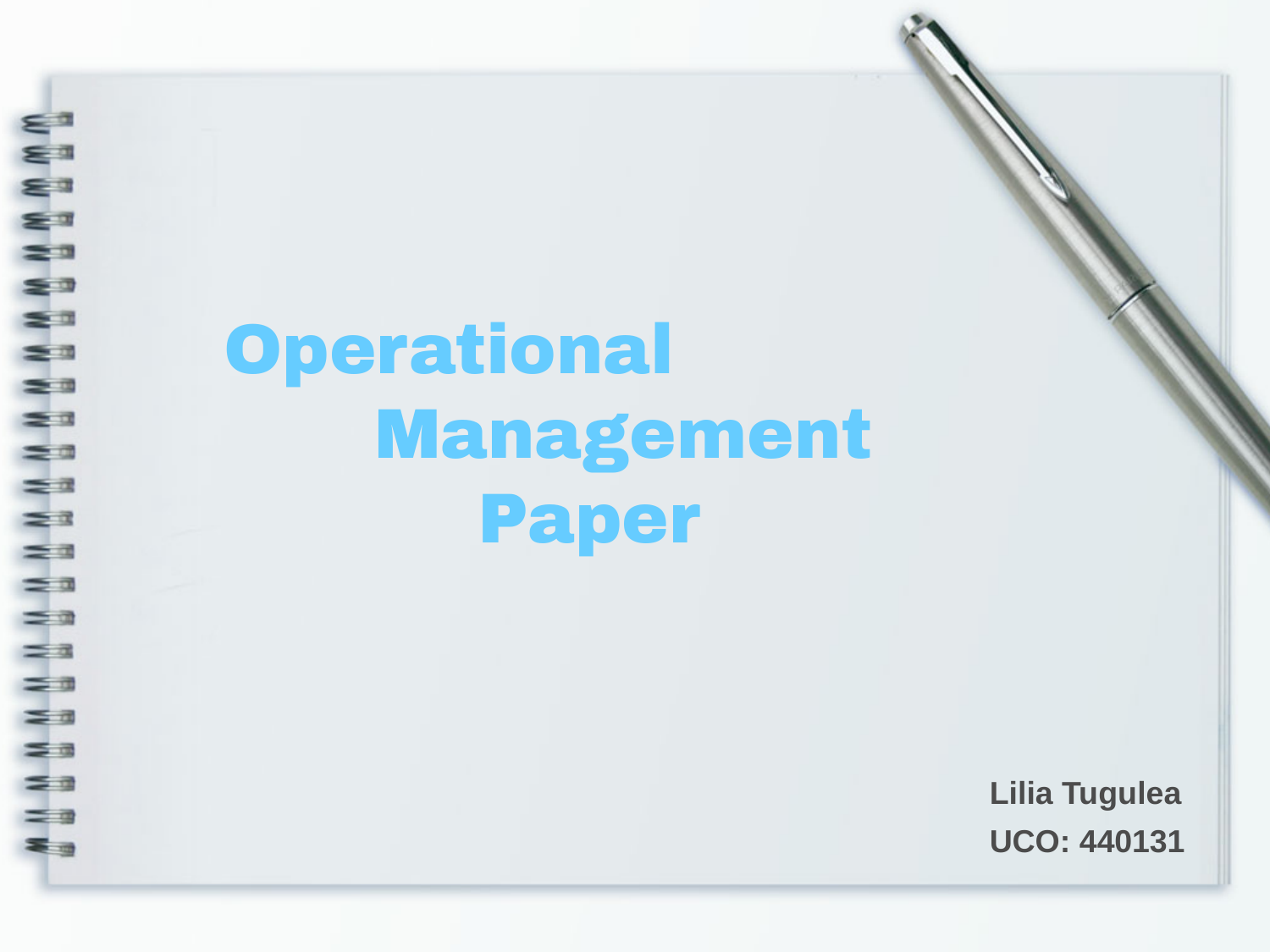

Operational
	 Management
		Paper

Lilia Tugulea
UCO: 440131